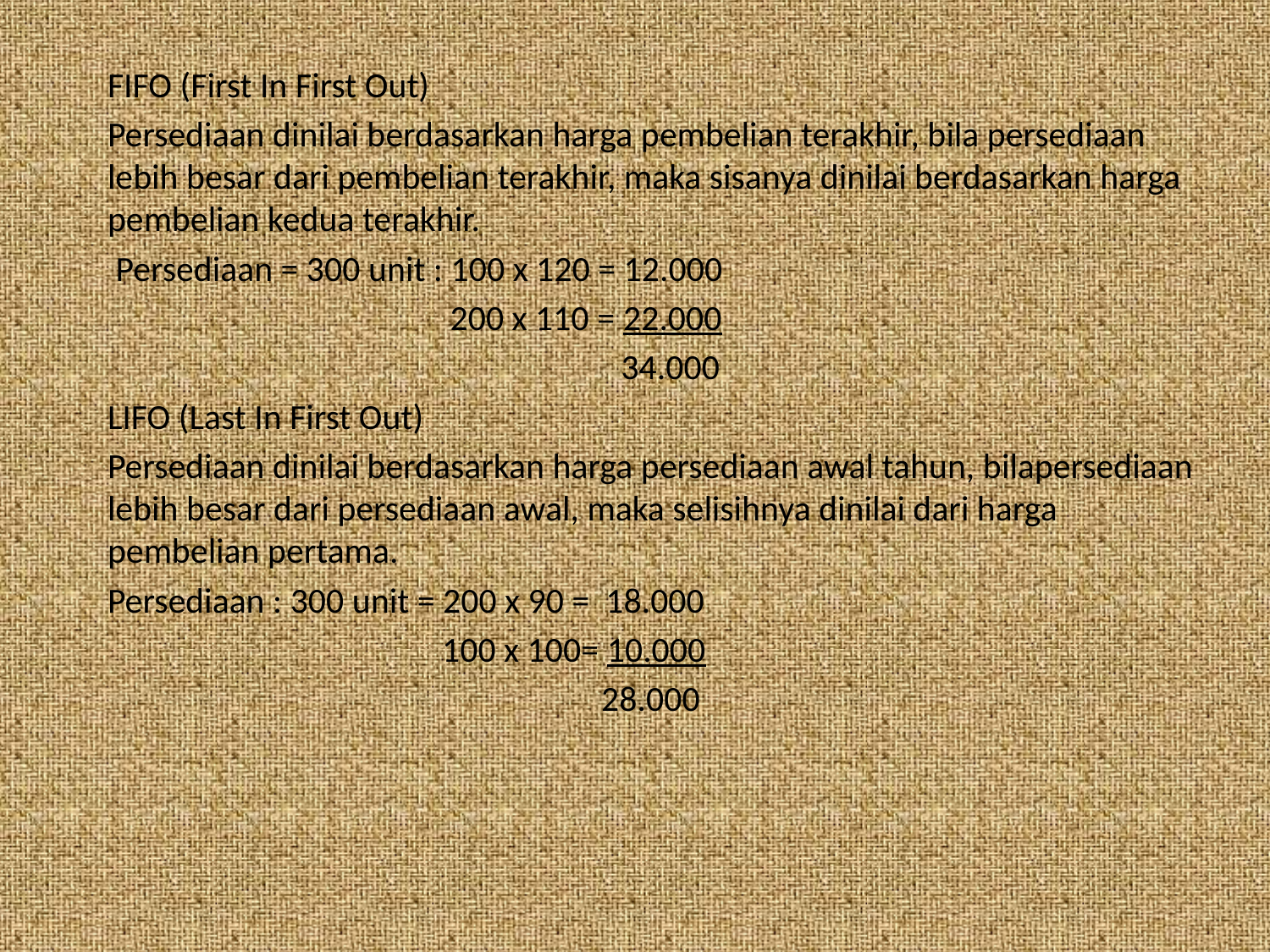

FIFO (First In First Out)
Persediaan dinilai berdasarkan harga pembelian terakhir, bila persediaan lebih besar dari pembelian terakhir, maka sisanya dinilai berdasarkan harga pembelian kedua terakhir.
 Persediaan = 300 unit : 100 x 120 = 12.000
		           200 x 110 = 22.000
				 34.000
LIFO (Last In First Out)
Persediaan dinilai berdasarkan harga persediaan awal tahun, bilapersediaan lebih besar dari persediaan awal, maka selisihnya dinilai dari harga pembelian pertama.
Persediaan : 300 unit = 200 x 90 =  18.000
		          100 x 100= 10.000
			              28.000